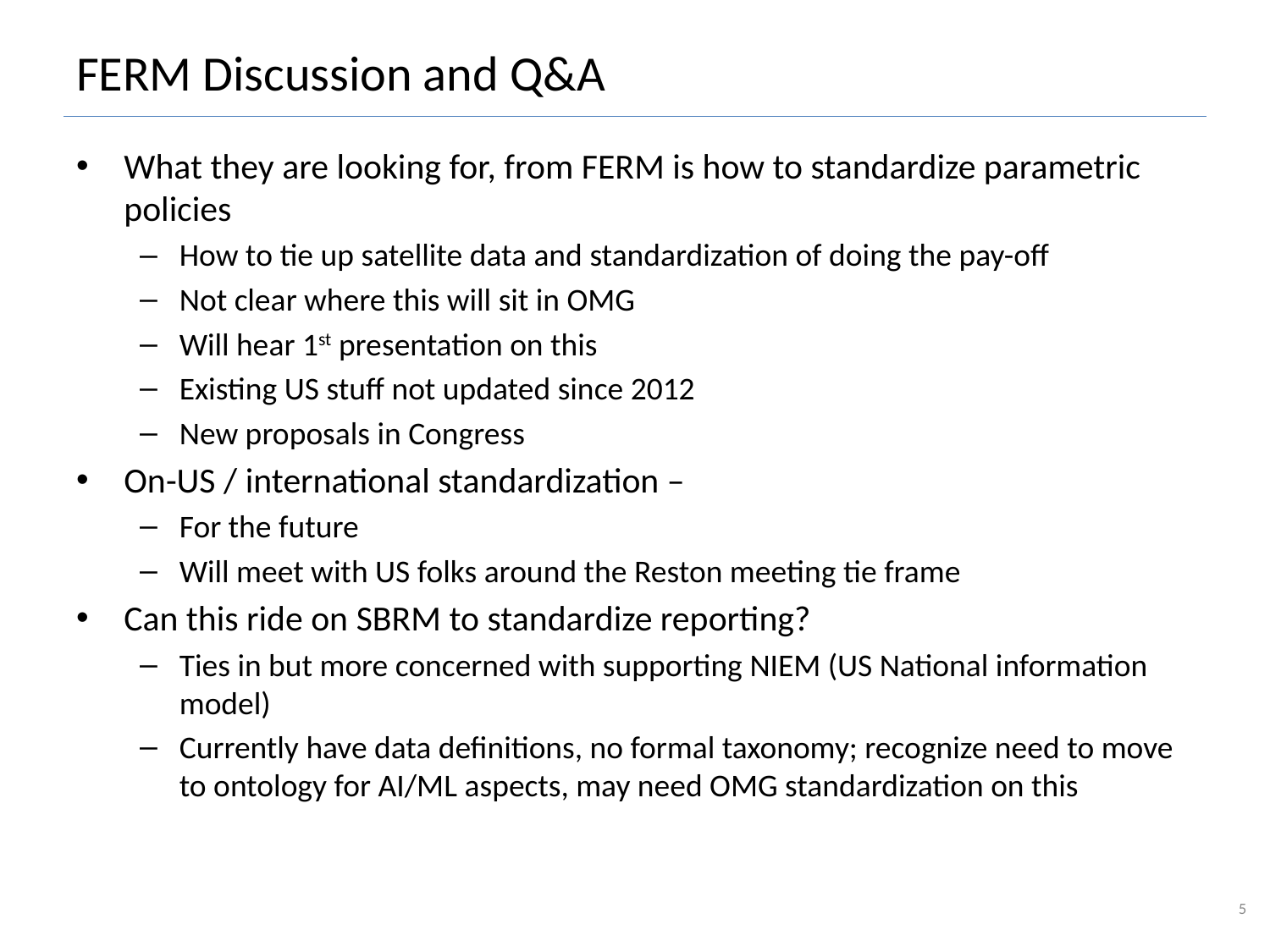

# FERM Discussion and Q&A
What they are looking for, from FERM is how to standardize parametric policies
How to tie up satellite data and standardization of doing the pay-off
Not clear where this will sit in OMG
Will hear 1st presentation on this
Existing US stuff not updated since 2012
New proposals in Congress
On-US / international standardization –
For the future
Will meet with US folks around the Reston meeting tie frame
Can this ride on SBRM to standardize reporting?
Ties in but more concerned with supporting NIEM (US National information model)
Currently have data definitions, no formal taxonomy; recognize need to move to ontology for AI/ML aspects, may need OMG standardization on this
5